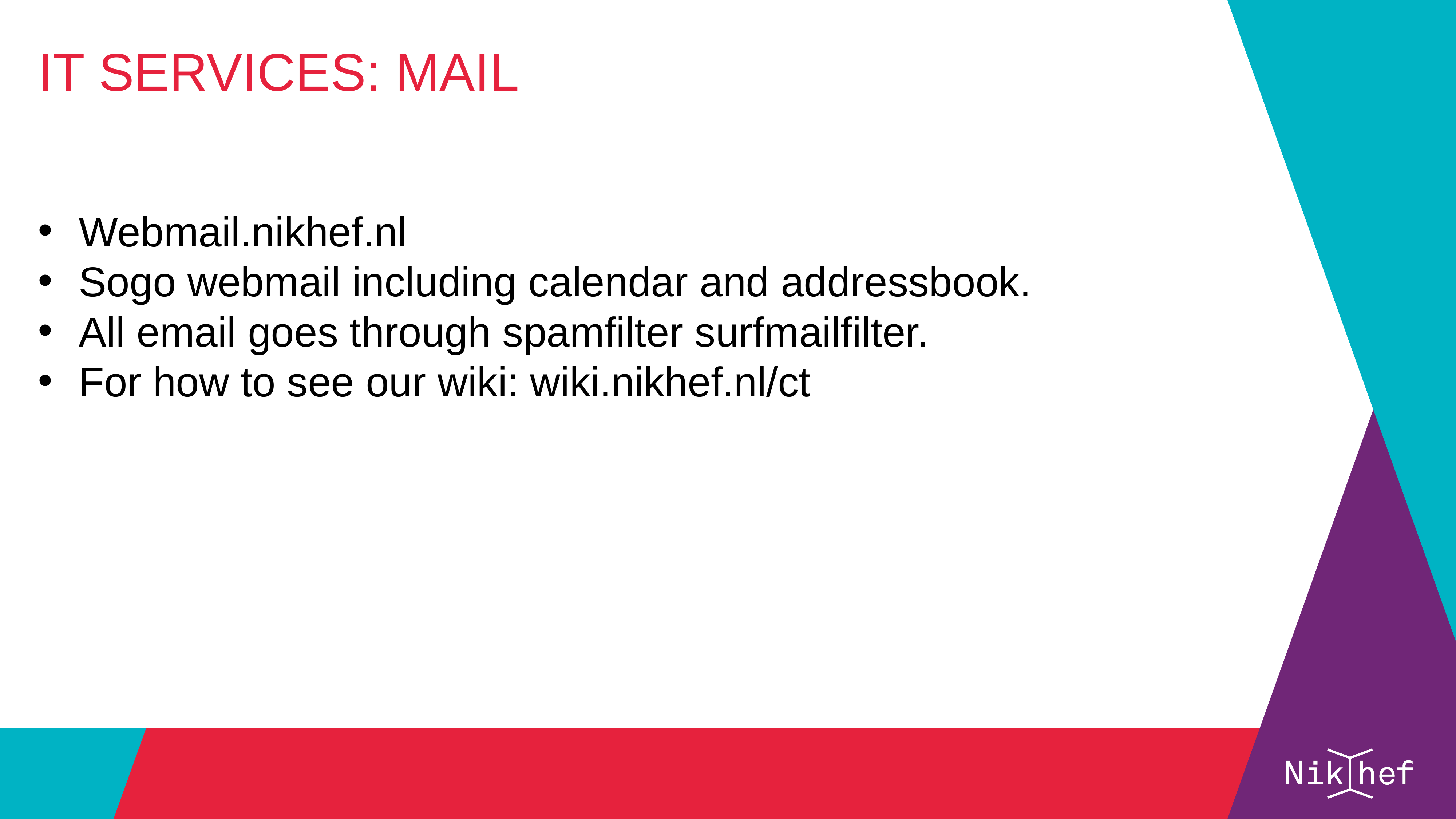

IT services: Mail
Webmail.nikhef.nl
Sogo webmail including calendar and addressbook.
All email goes through spamfilter surfmailfilter.
For how to see our wiki: wiki.nikhef.nl/ct